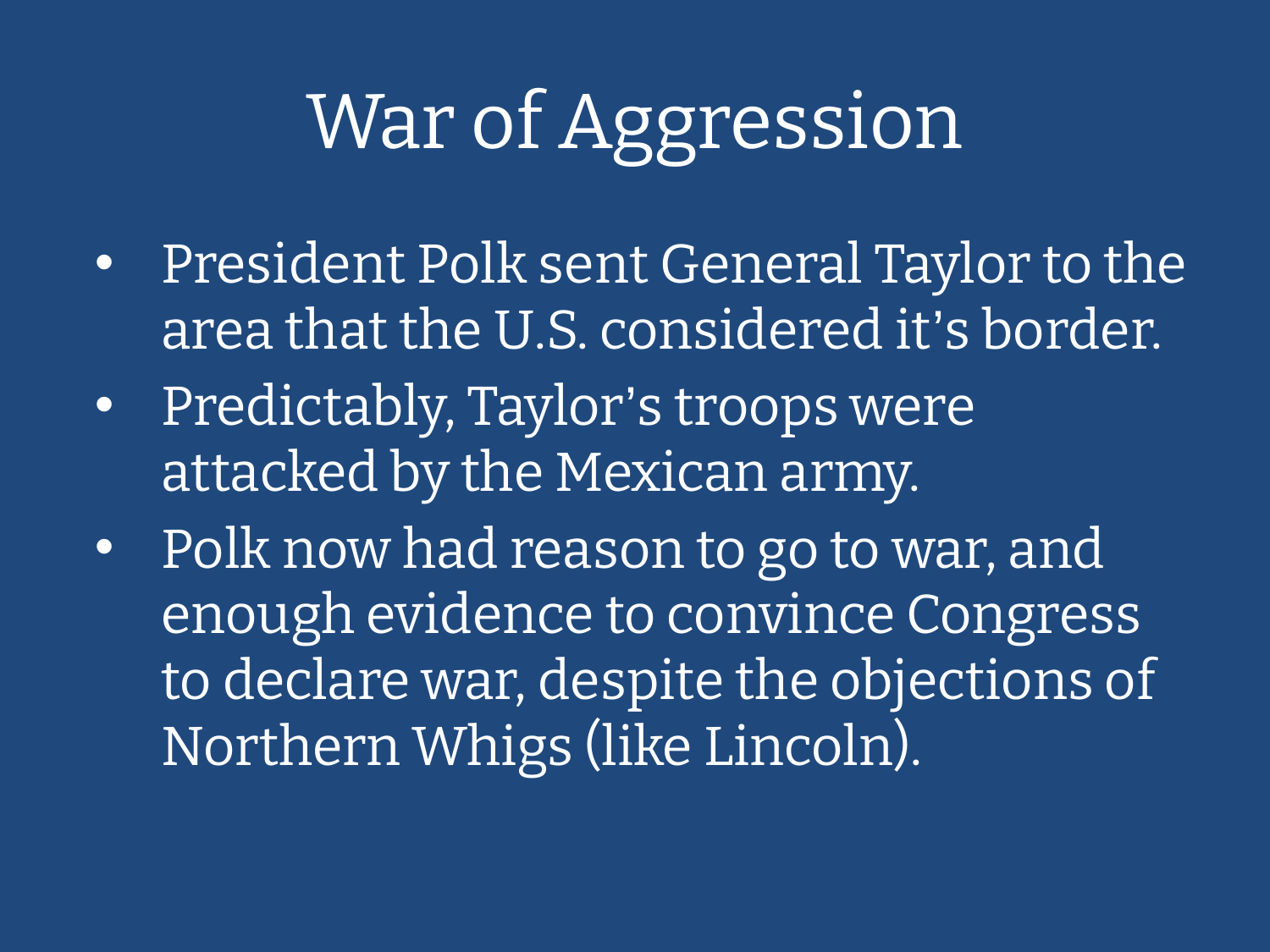

# War of Aggression
President Polk sent General Taylor to the area that the U.S. considered it’s border.
Predictably, Taylor’s troops were attacked by the Mexican army.
Polk now had reason to go to war, and enough evidence to convince Congress to declare war, despite the objections of Northern Whigs (like Lincoln).